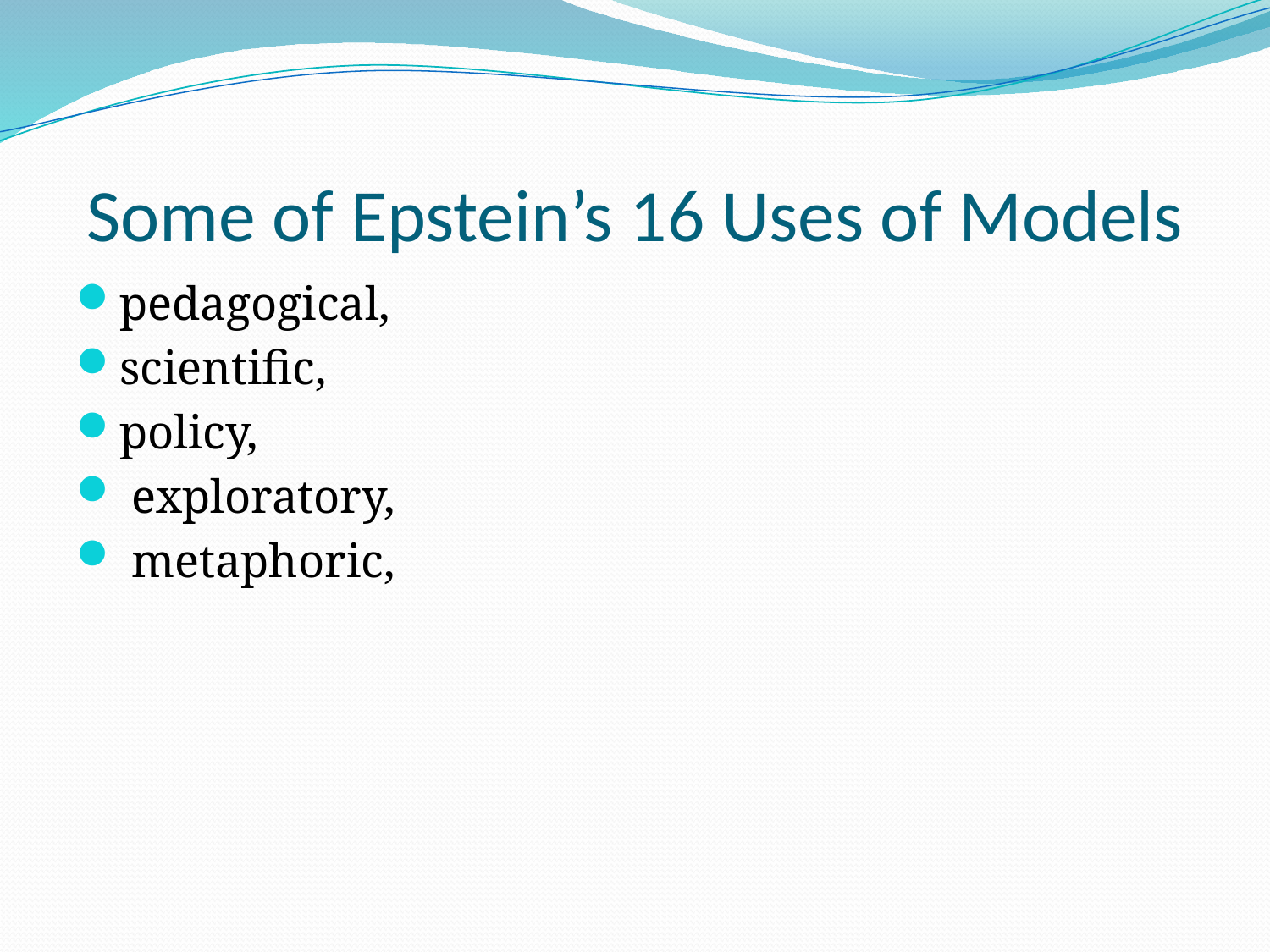

# Some of Epstein’s 16 Uses of Models
pedagogical,
scientific,
policy,
 exploratory,
 metaphoric,